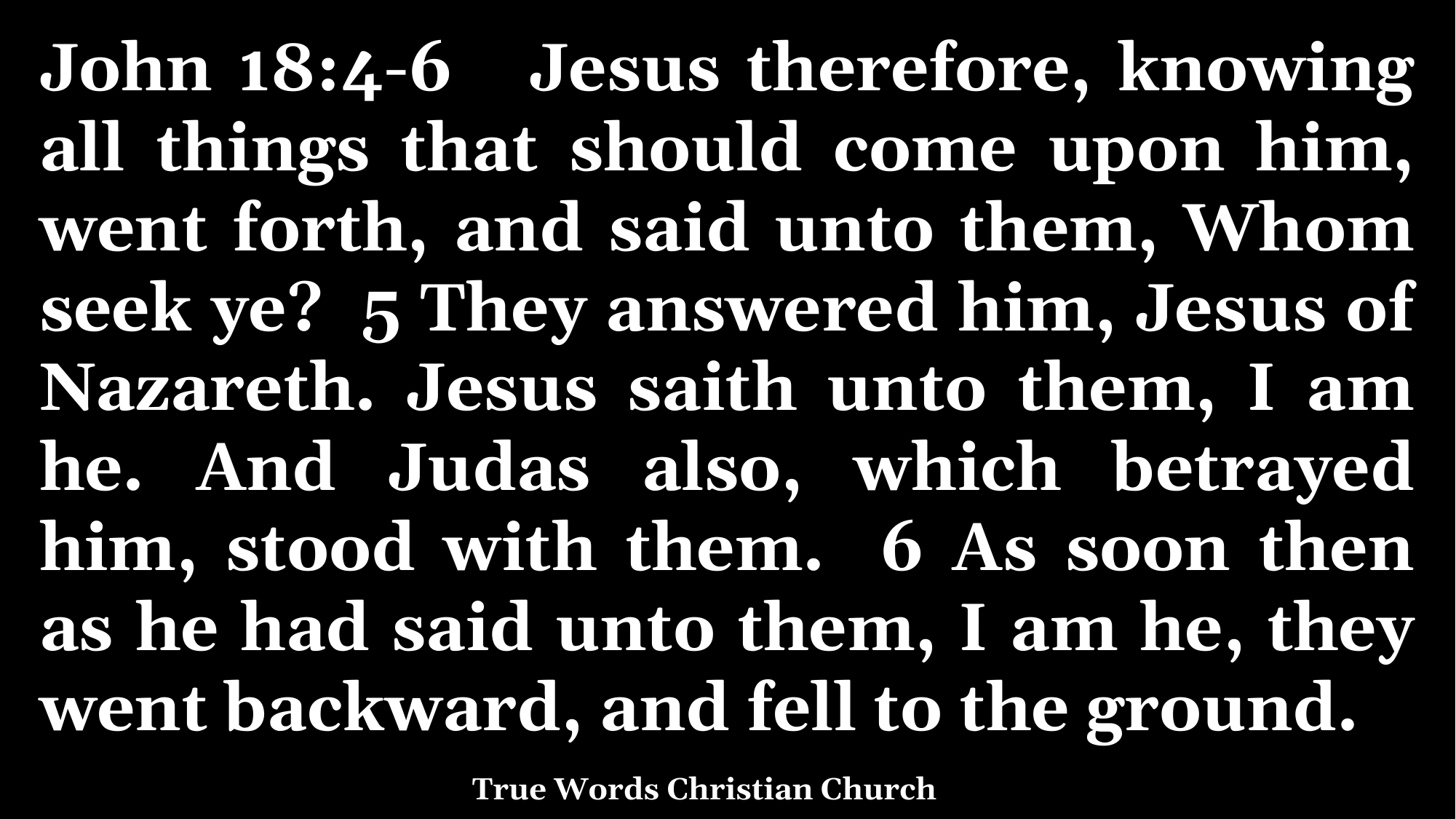

John 18:4-6   Jesus therefore, knowing all things that should come upon him, went forth, and said unto them, Whom seek ye?  5 They answered him, Jesus of Nazareth. Jesus saith unto them, I am he. And Judas also, which betrayed him, stood with them.  6 As soon then as he had said unto them, I am he, they went backward, and fell to the ground.
True Words Christian Church